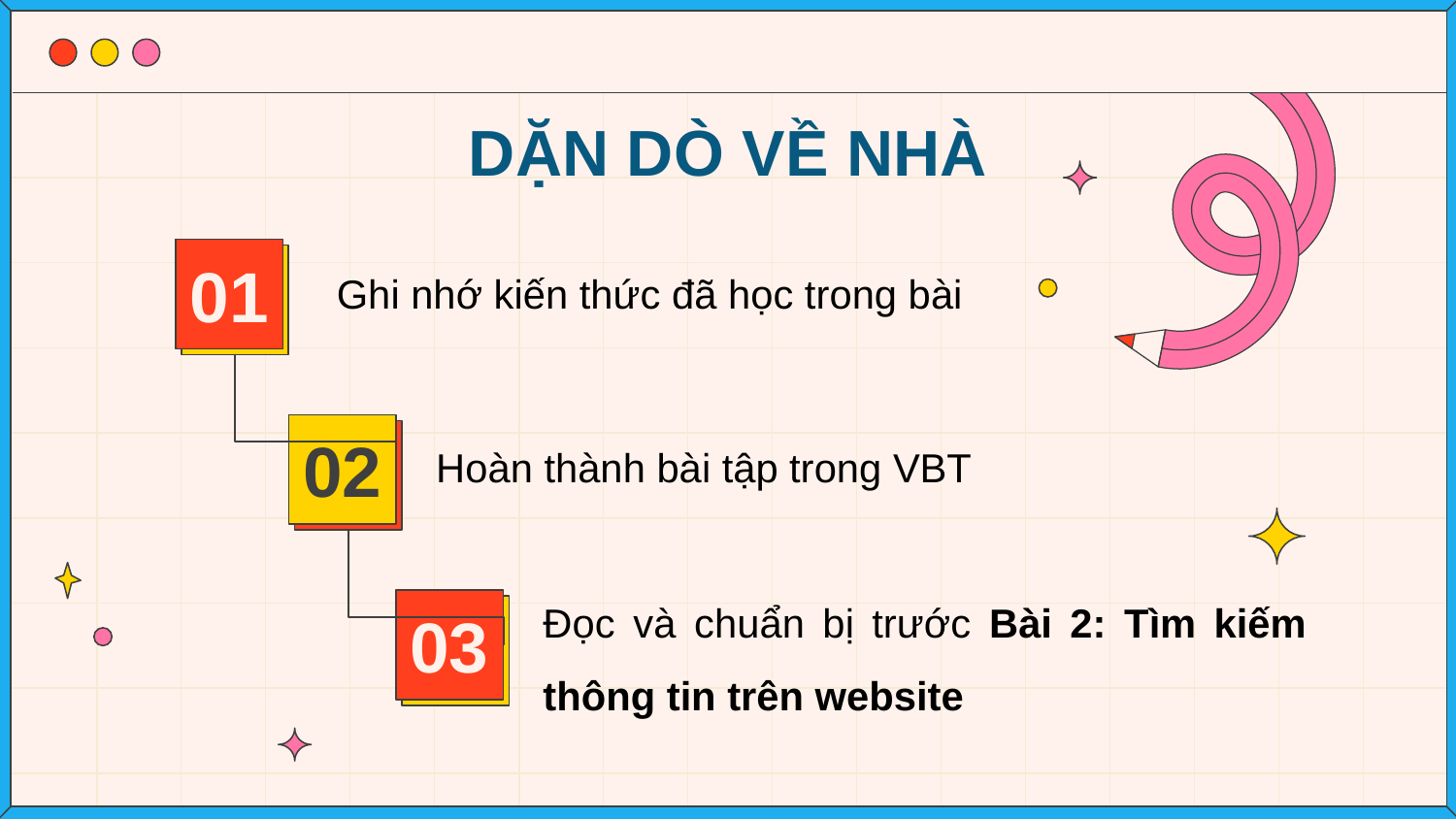

# DẶN DÒ VỀ NHÀ

01

Ghi nhớ kiến thức đã học trong bài

02

Hoàn thành bài tập trong VBT

Đọc và chuẩn bị trước Bài 2: Tìm kiếm thông tin trên website
03